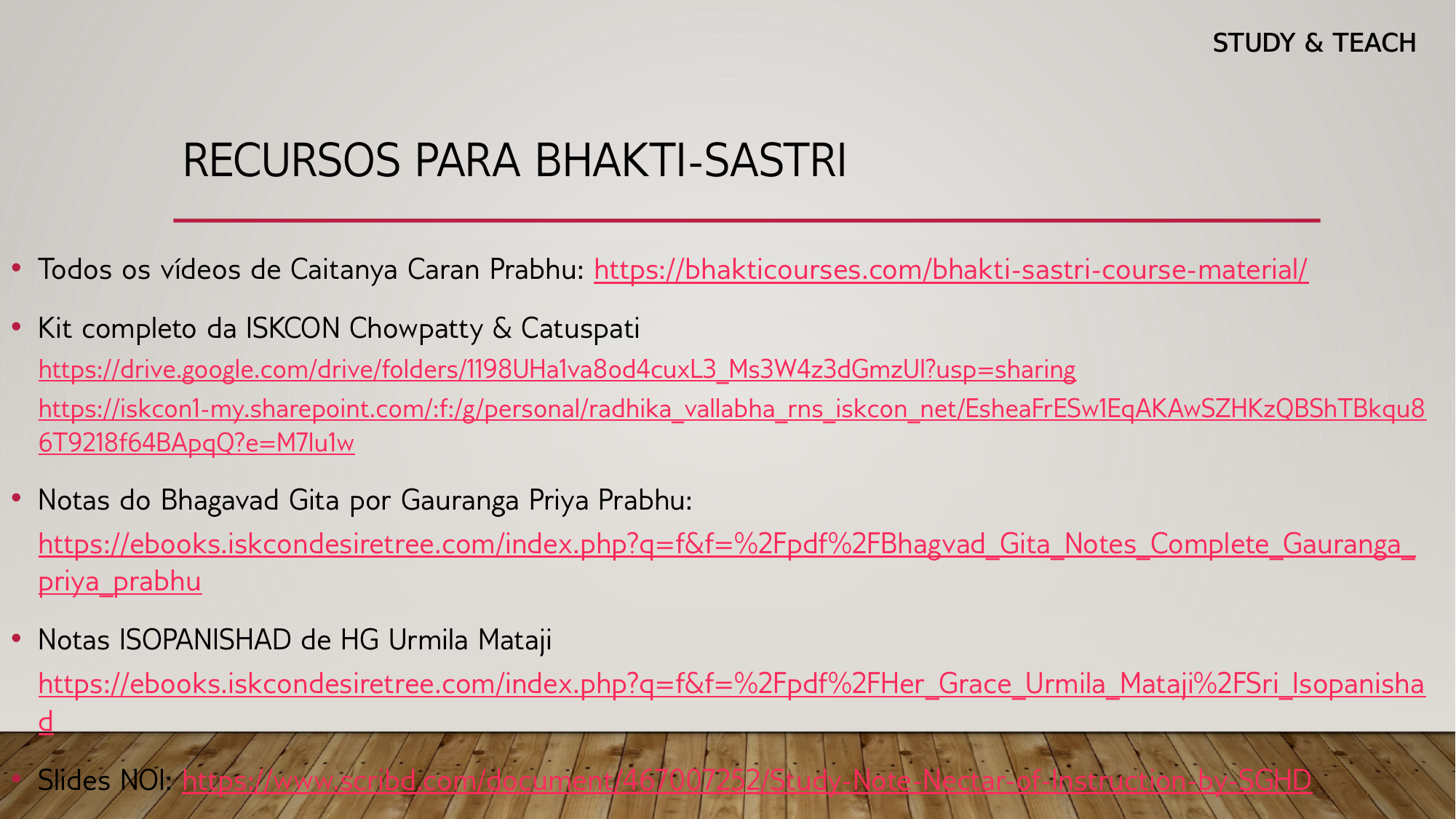

# RECURSOS para Bhakti-Sastri
Todos os vídeos de Caitanya Caran Prabhu: https://bhakticourses.com/bhakti-sastri-course-material/
Kit completo da ISKCON Chowpatty & Catuspatihttps://drive.google.com/drive/folders/1198UHa1va8od4cuxL3_Ms3W4z3dGmzUI?usp=sharinghttps://iskcon1-my.sharepoint.com/:f:/g/personal/radhika_vallabha_rns_iskcon_net/EsheaFrESw1EqAKAwSZHKzQBShTBkqu86T9218f64BApqQ?e=M7lu1w
Notas do Bhagavad Gita por Gauranga Priya Prabhu: https://ebooks.iskcondesiretree.com/index.php?q=f&f=%2Fpdf%2FBhagvad_Gita_Notes_Complete_Gauranga_priya_prabhu
Notas ISOPANISHAD de HG Urmila Matajihttps://ebooks.iskcondesiretree.com/index.php?q=f&f=%2Fpdf%2FHer_Grace_Urmila_Mataji%2FSri_Isopanishad
Slides NOI: https://www.scribd.com/document/467007252/Study-Note-Nectar-of-Instruction-by-SGHD